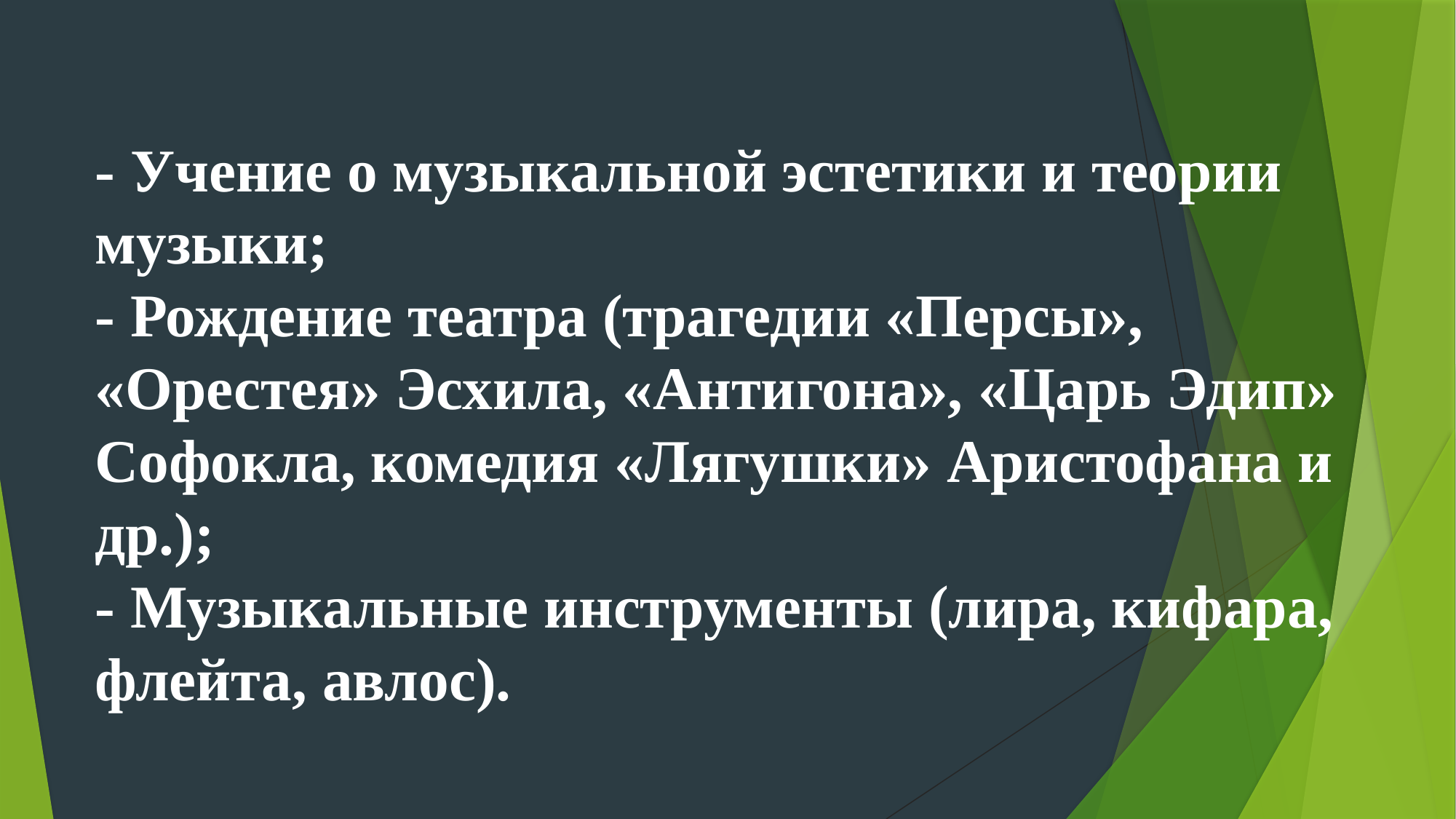

# - Учение о музыкальной эстетики и теории музыки; - Рождение театра (трагедии «Персы», «Орестея» Эсхила, «Антигона», «Царь Эдип» Софокла, комедия «Лягушки» Аристофана и др.); - Музыкальные инструменты (лира, кифара, флейта, авлос).